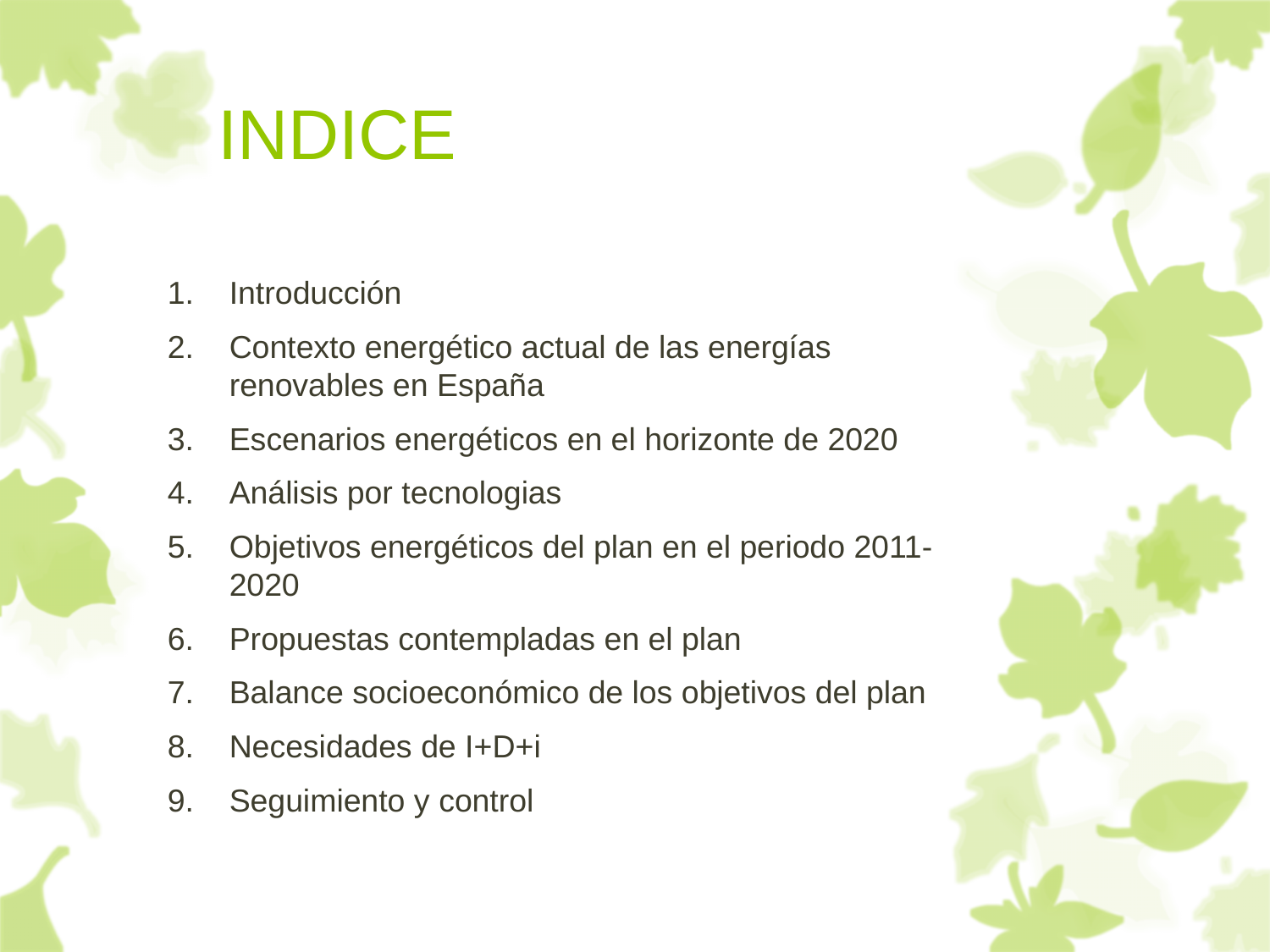

# INDICE
Introducción
Contexto energético actual de las energías renovables en España
Escenarios energéticos en el horizonte de 2020
Análisis por tecnologias
Objetivos energéticos del plan en el periodo 2011-2020
Propuestas contempladas en el plan
Balance socioeconómico de los objetivos del plan
Necesidades de I+D+i
Seguimiento y control